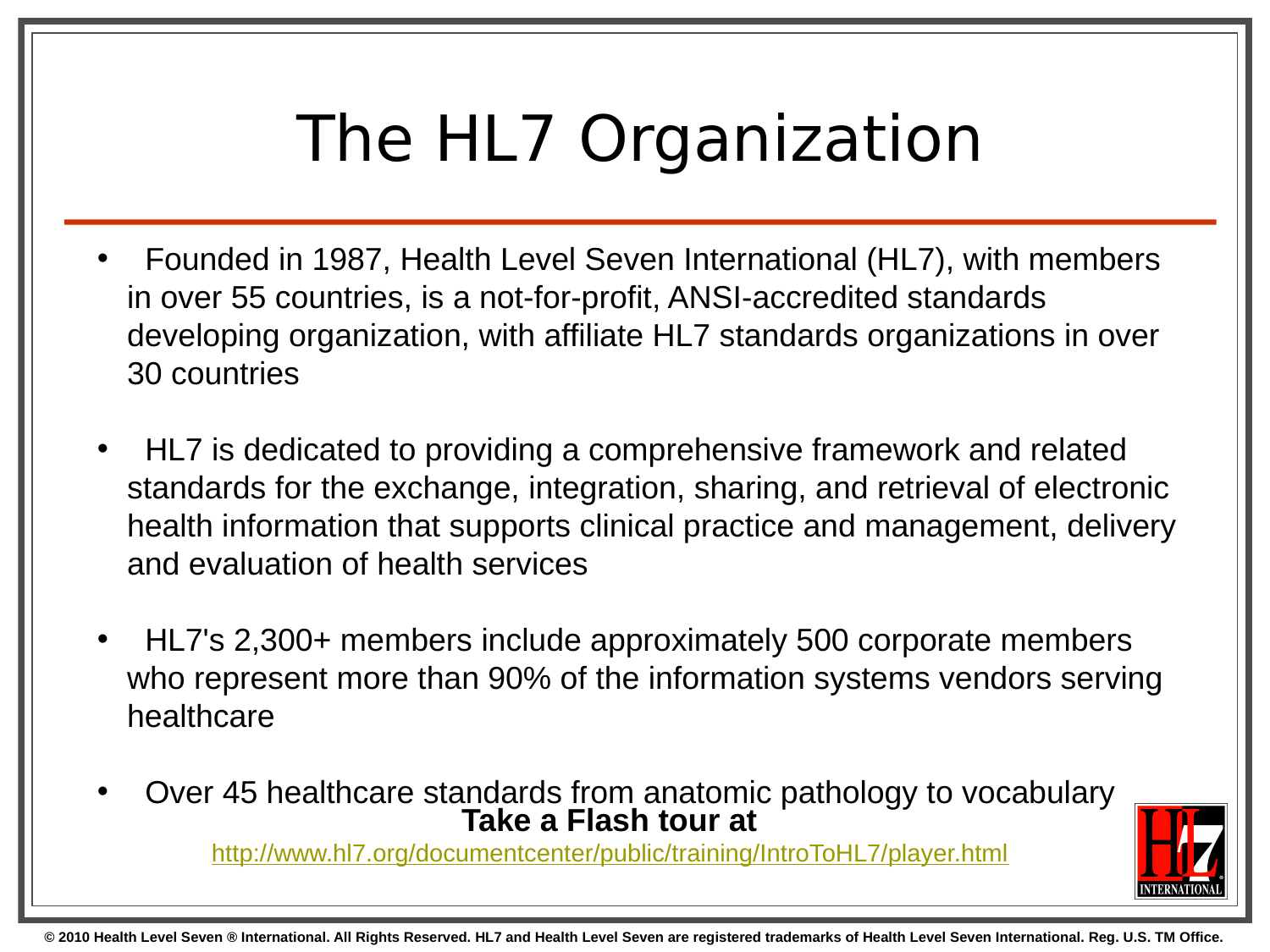

# The HL7 Organization
  Founded in 1987, Health Level Seven International (HL7), with members in over 55 countries, is a not-for-profit, ANSI-accredited standards developing organization, with affiliate HL7 standards organizations in over 30 countries

  HL7 is dedicated to providing a comprehensive framework and related standards for the exchange, integration, sharing, and retrieval of electronic health information that supports clinical practice and management, delivery and evaluation of health services

  HL7's 2,300+ members include approximately 500 corporate members who represent more than 90% of the information systems vendors serving healthcare

  Over 45 healthcare standards from anatomic pathology to vocabulary
Take a Flash tour at http://www.hl7.org/documentcenter/public/training/IntroToHL7/player.html